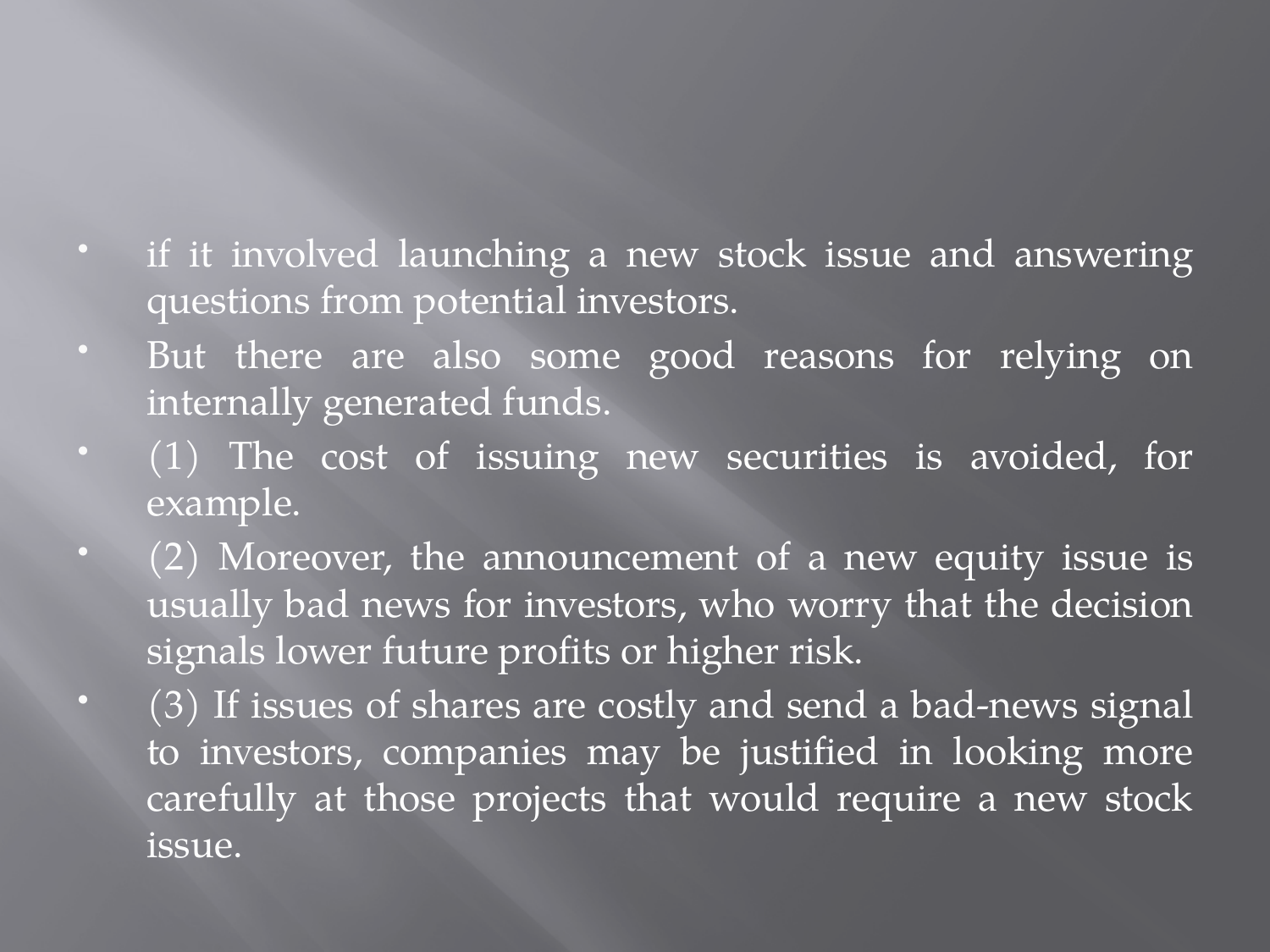

if it involved launching a new stock issue and answering questions from potential investors.
But there are also some good reasons for relying on internally generated funds.
(1) The cost of issuing new securities is avoided, for example.
(2) Moreover, the announcement of a new equity issue is usually bad news for investors, who worry that the decision signals lower future profits or higher risk.
(3) If issues of shares are costly and send a bad-news signal to investors, companies may be justified in looking more carefully at those projects that would require a new stock issue.